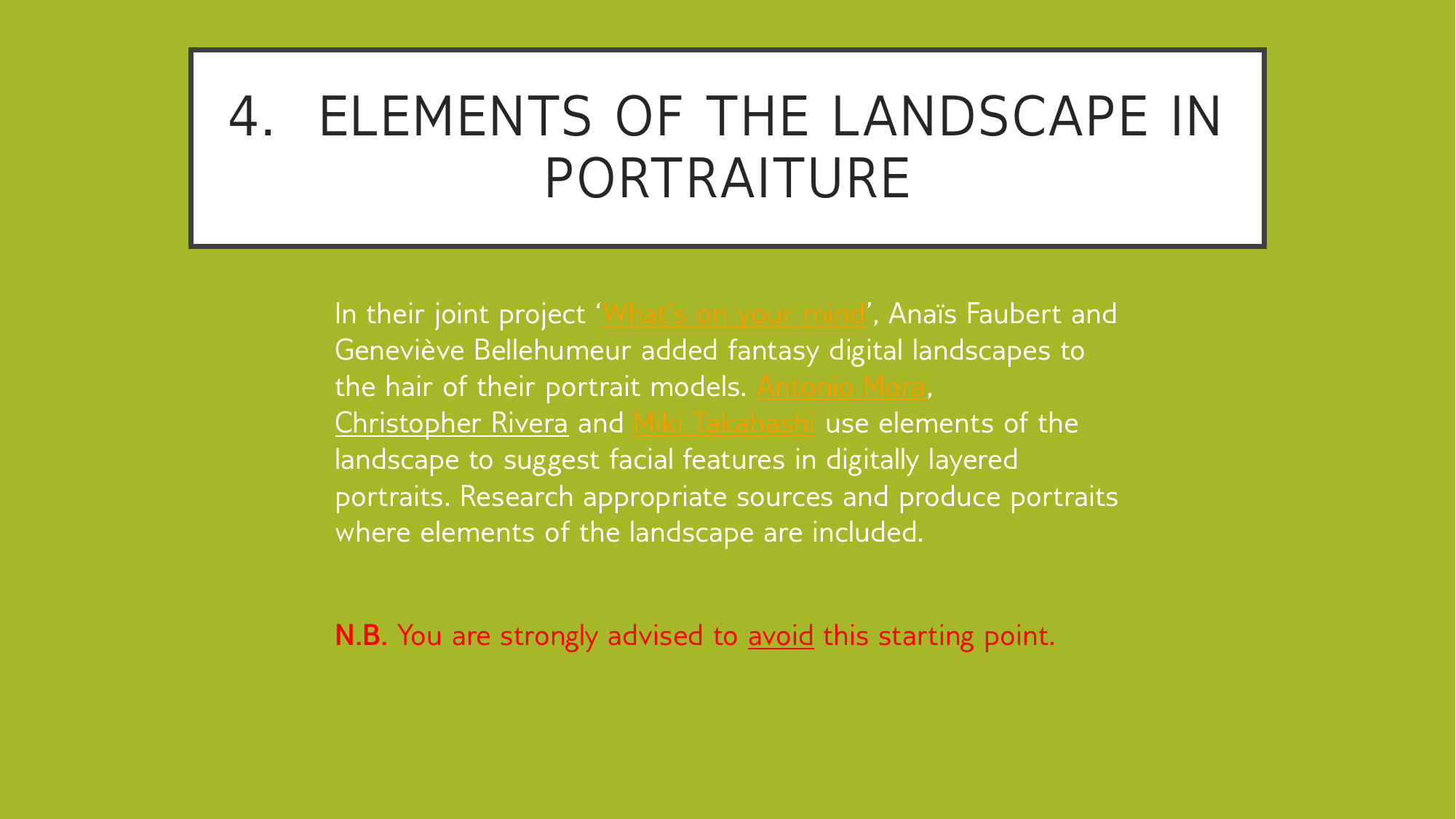

# 4.  Elements of the landscape in portraiture
In their joint project ‘What’s on your mind’, Anaïs Faubert and Geneviève Bellehumeur added fantasy digital landscapes to the hair of their portrait models. Antonio Mora, Christopher Rivera and Miki Takahashi use elements of the landscape to suggest facial features in digitally layered portraits. Research appropriate sources and produce portraits where elements of the landscape are included.

​N.B. You are strongly advised to avoid this starting point.